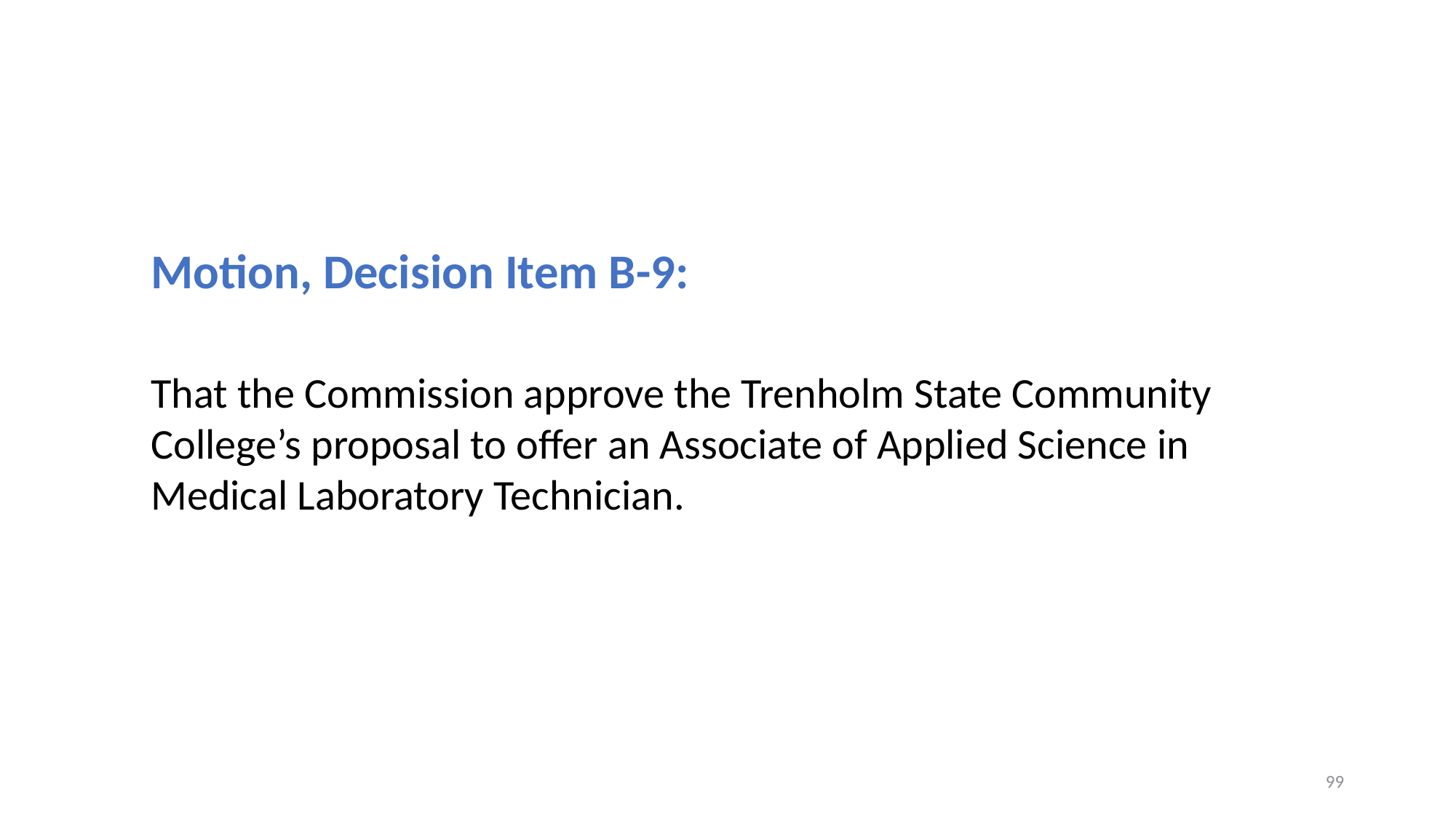

Motion, Decision Item B-9:

That the Commission approve the Trenholm State Community College’s proposal to offer an Associate of Applied Science in Medical Laboratory Technician.
99